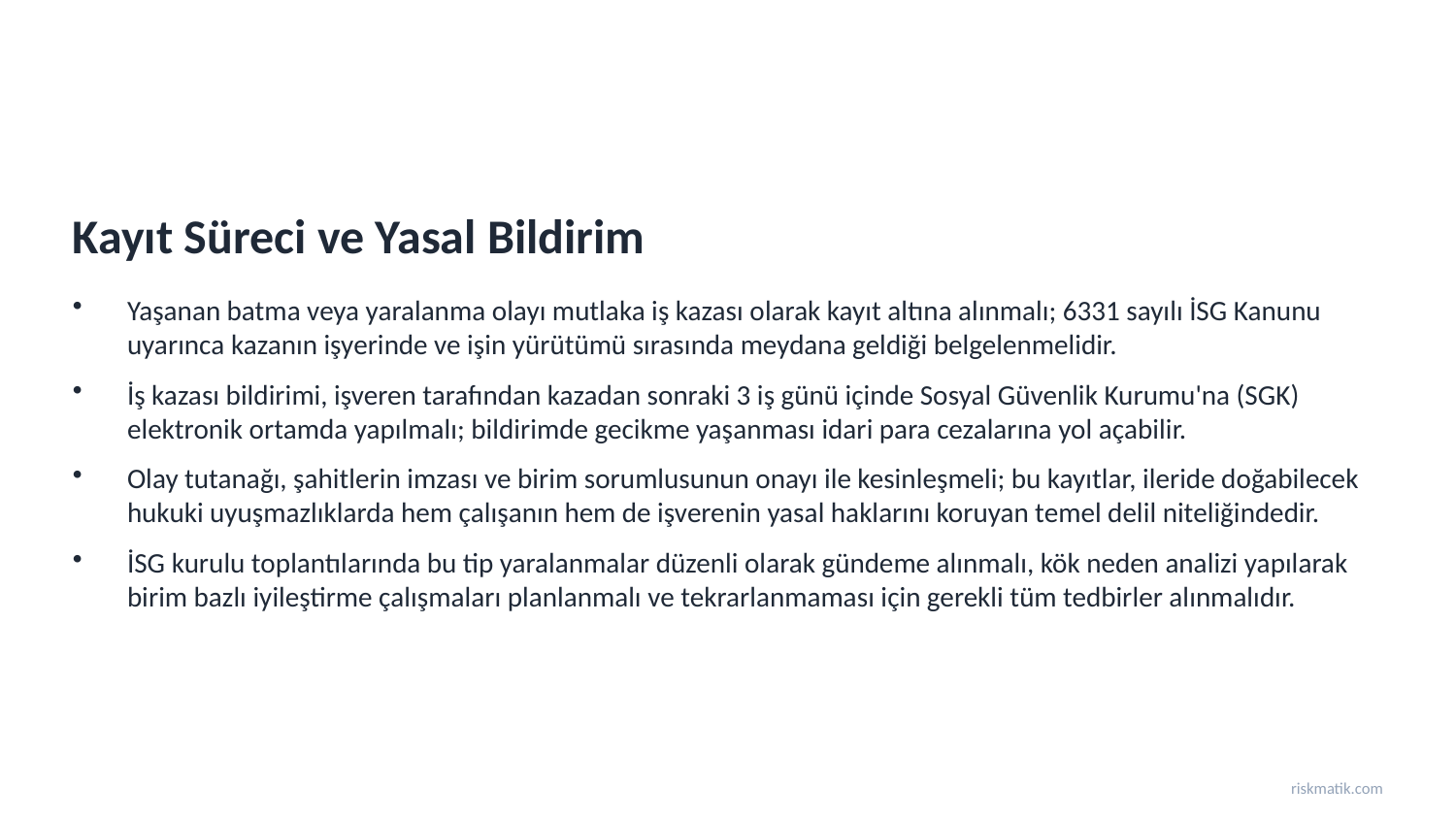

Kayıt Süreci ve Yasal Bildirim
Yaşanan batma veya yaralanma olayı mutlaka iş kazası olarak kayıt altına alınmalı; 6331 sayılı İSG Kanunu uyarınca kazanın işyerinde ve işin yürütümü sırasında meydana geldiği belgelenmelidir.
İş kazası bildirimi, işveren tarafından kazadan sonraki 3 iş günü içinde Sosyal Güvenlik Kurumu'na (SGK) elektronik ortamda yapılmalı; bildirimde gecikme yaşanması idari para cezalarına yol açabilir.
Olay tutanağı, şahitlerin imzası ve birim sorumlusunun onayı ile kesinleşmeli; bu kayıtlar, ileride doğabilecek hukuki uyuşmazlıklarda hem çalışanın hem de işverenin yasal haklarını koruyan temel delil niteliğindedir.
İSG kurulu toplantılarında bu tip yaralanmalar düzenli olarak gündeme alınmalı, kök neden analizi yapılarak birim bazlı iyileştirme çalışmaları planlanmalı ve tekrarlanmaması için gerekli tüm tedbirler alınmalıdır.
riskmatik.com